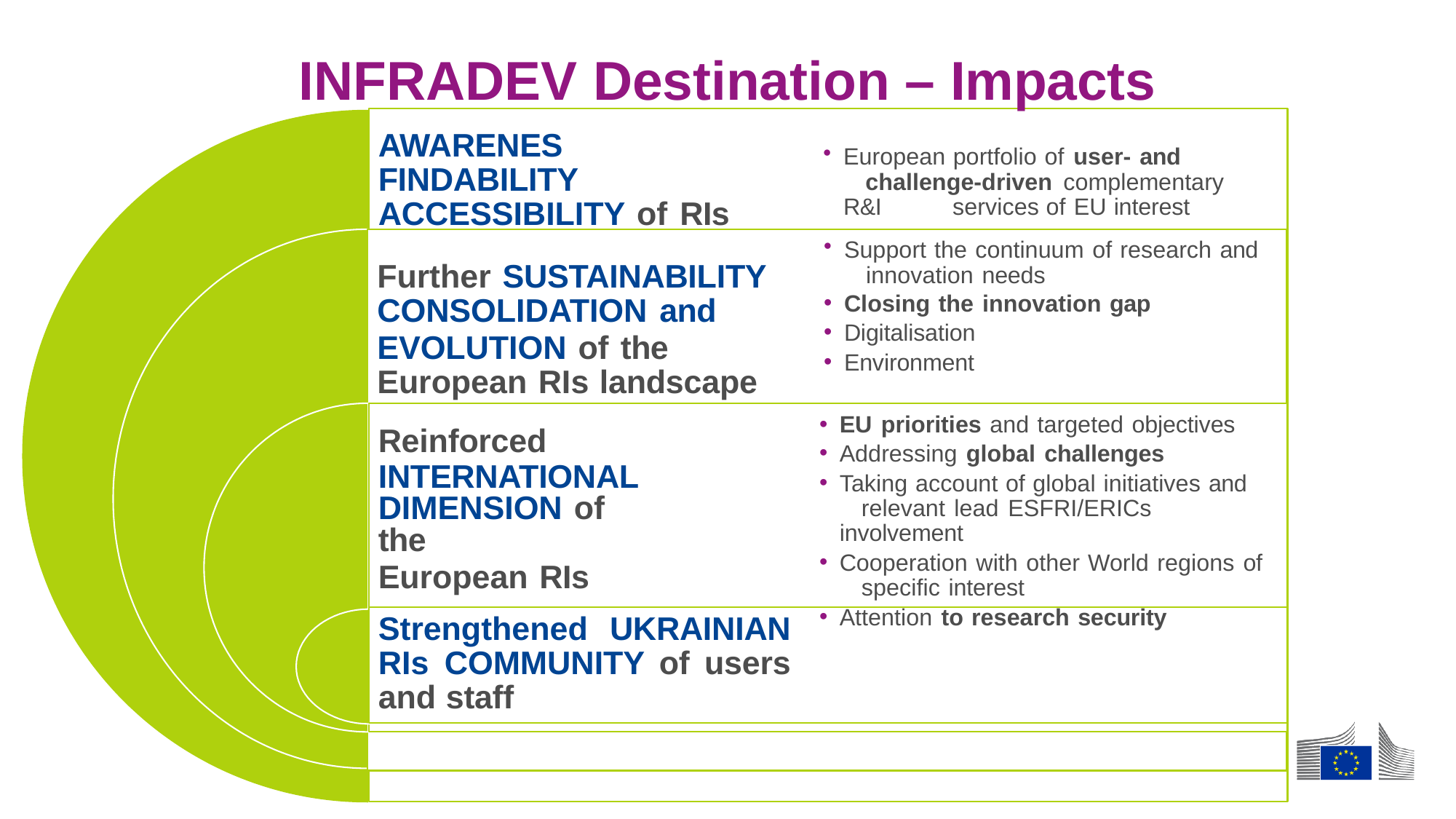

# INFRADEV Destination – Impacts

AWARENES FINDABILITY ACCESSIBILITY of RIs
European portfolio of user- and 	challenge-driven complementary R&I 	services of EU interest

Support the continuum of research and 	innovation needs
Closing the innovation gap
Digitalisation
Environment
Further SUSTAINABILITY
CONSOLIDATION and
EVOLUTION of the European RIs landscape

EU priorities and targeted objectives
Addressing global challenges
Taking account of global initiatives and 	relevant lead ESFRI/ERICs involvement
Cooperation with other World regions of 	specific interest
Attention to research security
Reinforced INTERNATIONAL
DIMENSION of the
European RIs

Strengthened UKRAINIAN RIs COMMUNITY of users and staff